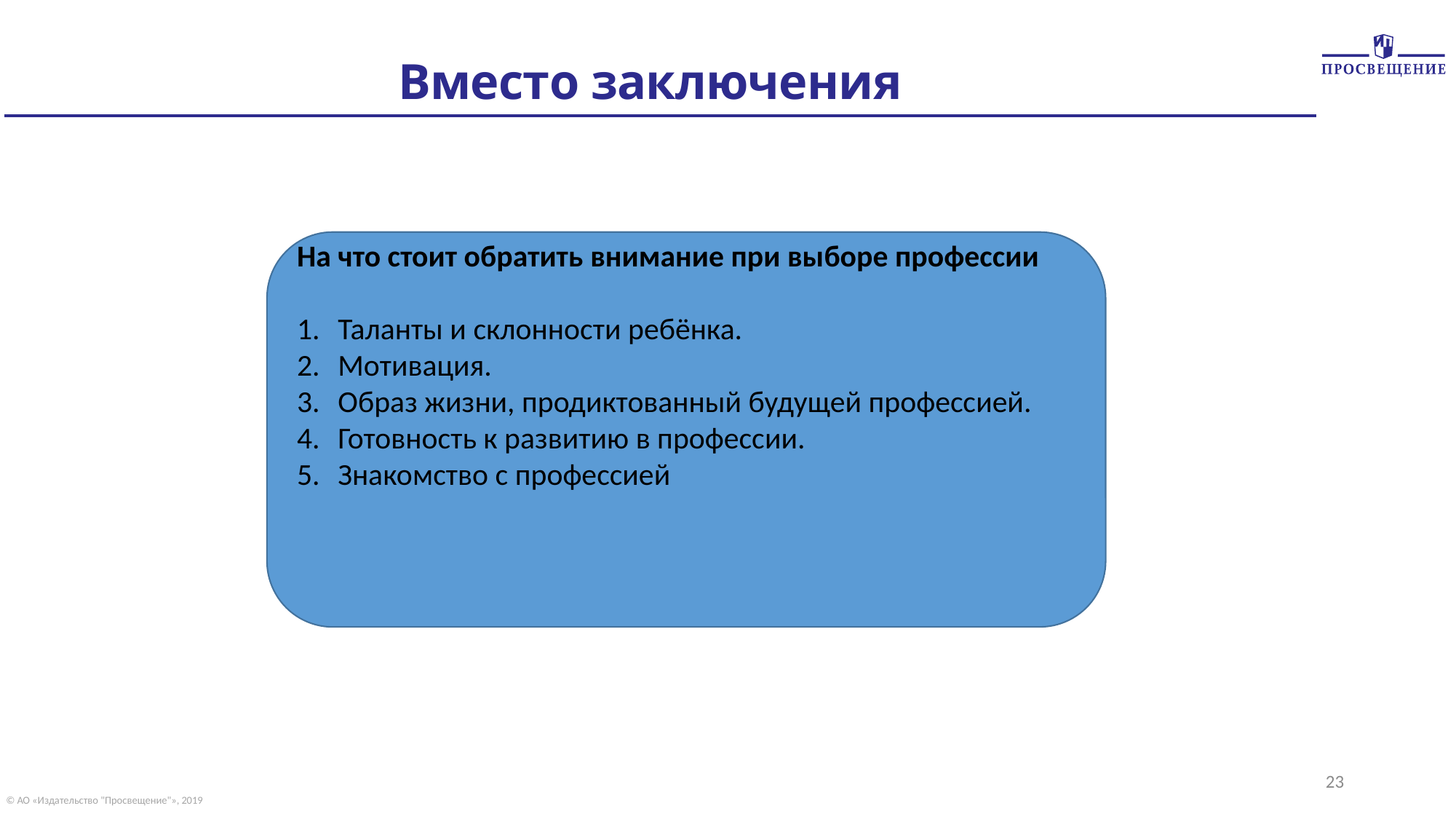

Вместо заключения
На что стоит обратить внимание при выборе профессии

Таланты и склонности ребёнка.
Мотивация.
Образ жизни, продиктованный будущей профессией.
Готовность к развитию в профессии.
Знакомство с профессией

23
© АО «Издательство "Просвещение"», 2019